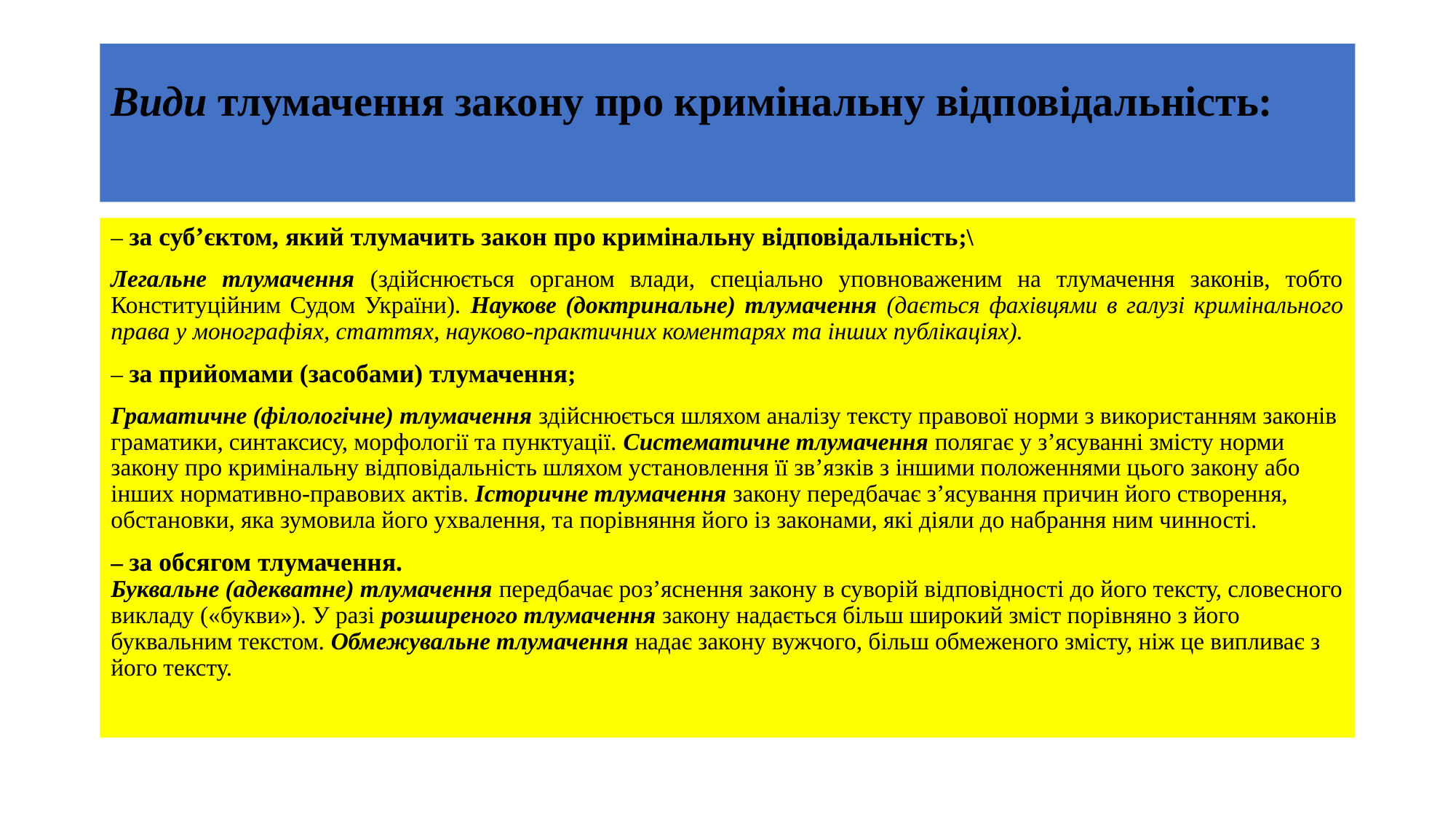

# Види тлумачення закону про кримінальну відповідальність:
– за суб’єктом, який тлумачить закон про кримінальну відповідальність;\
Легальне тлумачення (здійснюється органом влади, спеціально уповноваженим на тлумачення законів, тобто Конституційним Судом України). Наукове (доктринальне) тлумачення (дається фахівцями в галузі кримінального права у монографіях, статтях, науково-практичних коментарях та інших публікаціях).
– за прийомами (засобами) тлумачення;
Граматичне (філологічне) тлумачення здійснюється шляхом аналізу тексту правової норми з використанням законів граматики, синтаксису, морфології та пунктуації. Систематичне тлумачення полягає у з’ясуванні змісту норми закону про кримінальну відповідальність шляхом установлення її зв’язків з іншими положеннями цього закону або інших нормативно-правових актів. Історичне тлумачення закону передбачає з’ясування причин його створення, обстановки, яка зумовила його ухвалення, та порівняння його із законами, які діяли до набрання ним чинності.
– за обсягом тлумачення.
Буквальне (адекватне) тлумачення передбачає роз’яснення закону в суворій відповідності до його тексту, словесного викладу («букви»). У разі розширеного тлумачення закону надається більш широкий зміст порівняно з його буквальним текстом. Обмежувальне тлумачення надає закону вужчого, більш обмеженого змісту, ніж це випливає з його тексту.